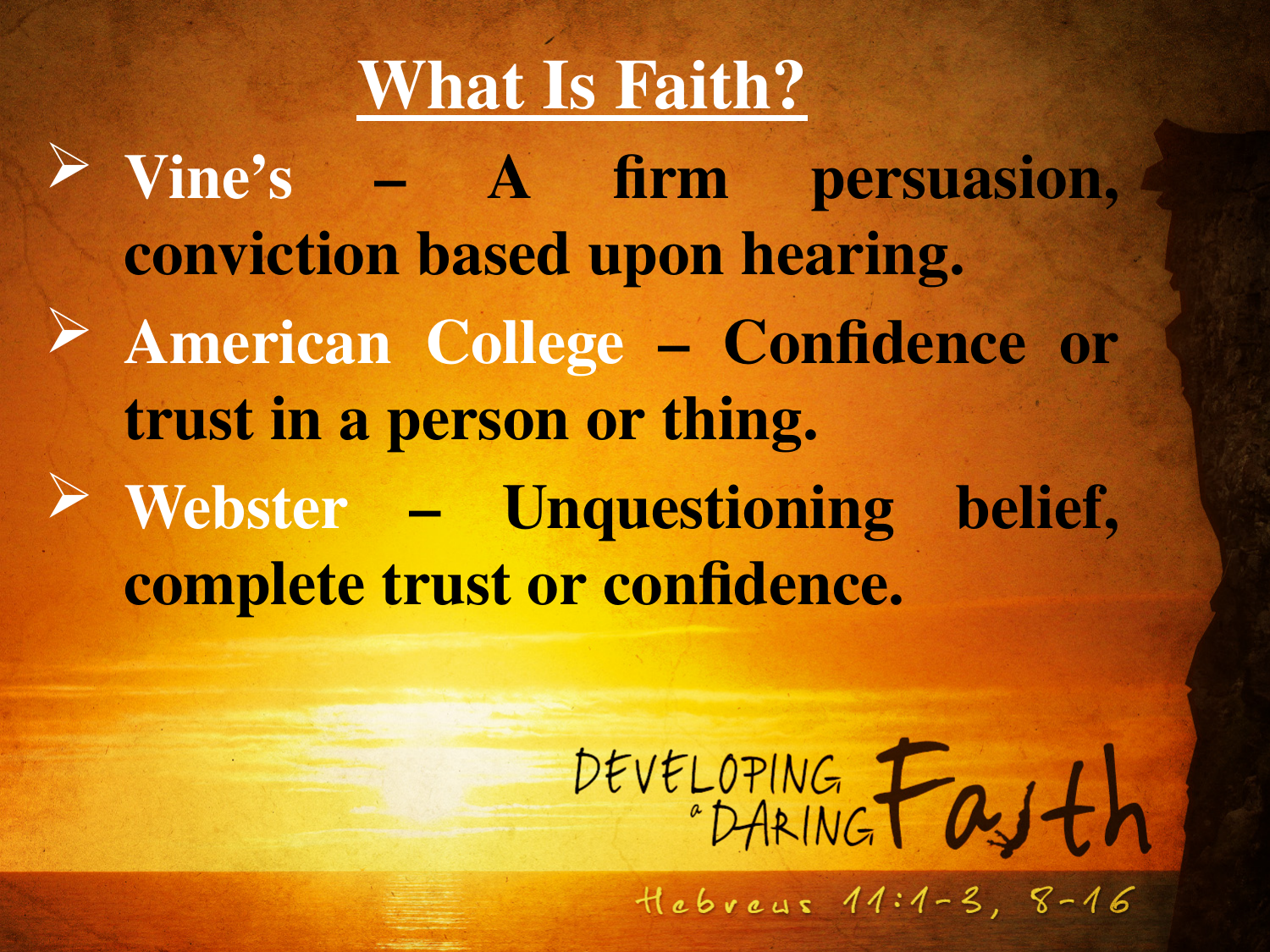

What Is Faith?
Vine’s – A firm persuasion, conviction based upon hearing.
American College – Confidence or trust in a person or thing.
Webster – Unquestioning belief, complete trust or confidence.